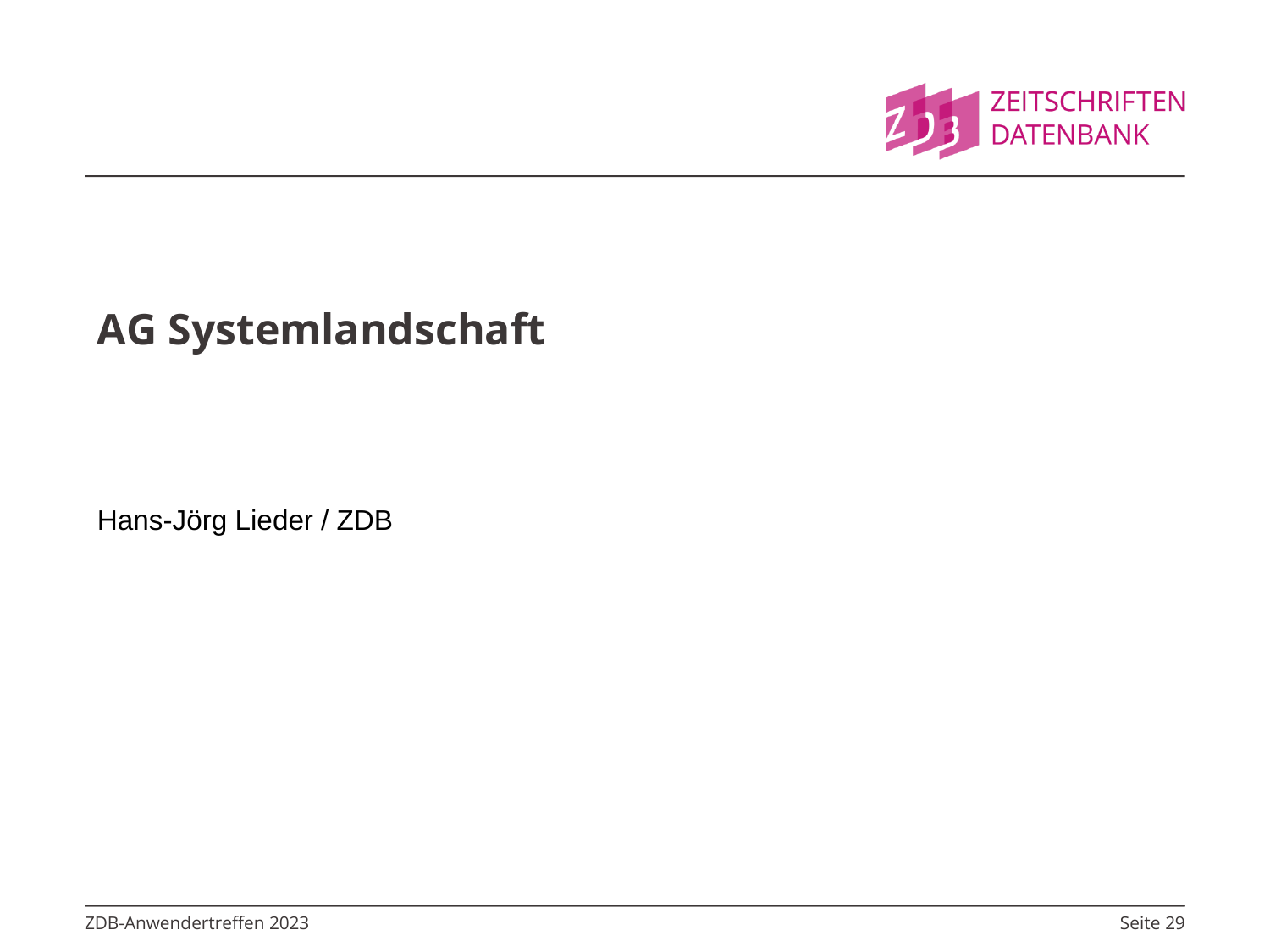

# AG Systemlandschaft
Hans-Jörg Lieder / ZDB